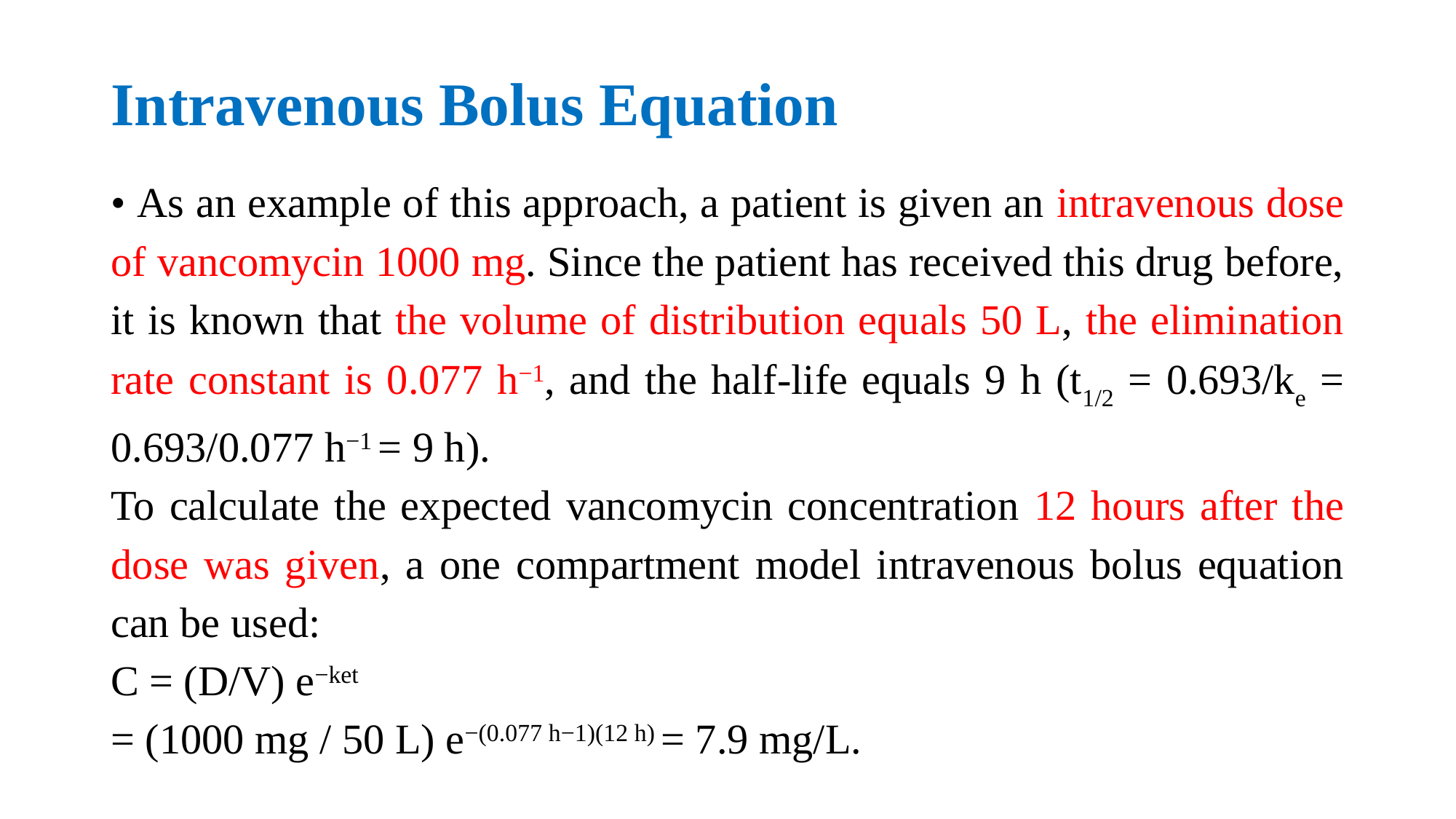

# Intravenous Bolus Equation
• As an example of this approach, a patient is given an intravenous dose of vancomycin 1000 mg. Since the patient has received this drug before, it is known that the volume of distribution equals 50 L, the elimination rate constant is 0.077 h−1, and the half-life equals 9 h (t1/2 = 0.693/ke = 0.693/0.077 h−1 = 9 h).
To calculate the expected vancomycin concentration 12 hours after the dose was given, a one compartment model intravenous bolus equation can be used:
C = (D/V) e−ket
= (1000 mg / 50 L) e−(0.077 h−1)(12 h) = 7.9 mg/L.